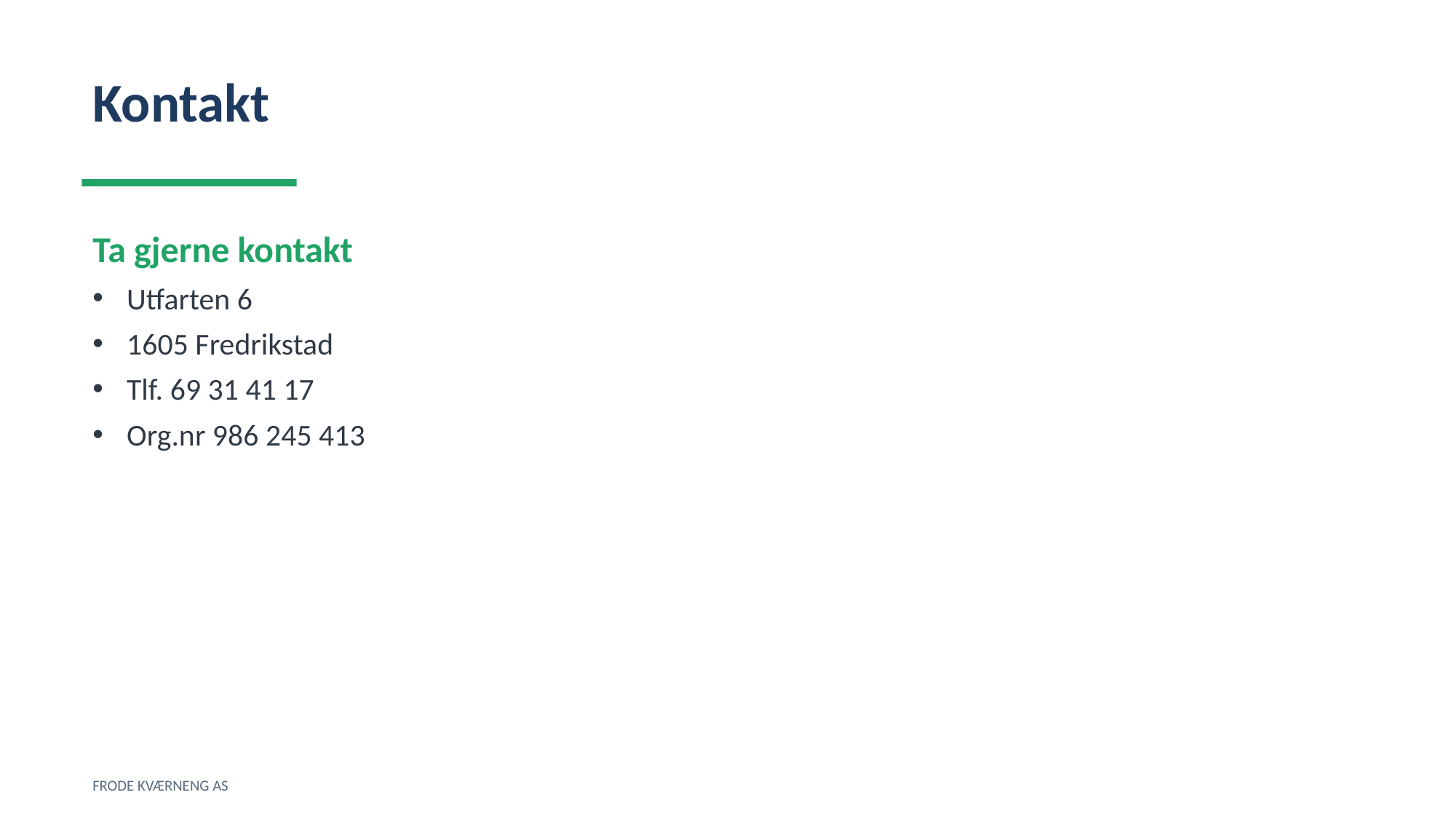

Kontakt

Ta gjerne kontakt
Utfarten 6
1605 Fredrikstad
Tlf. 69 31 41 17
Org.nr 986 245 413
FRODE KVÆRNENG AS